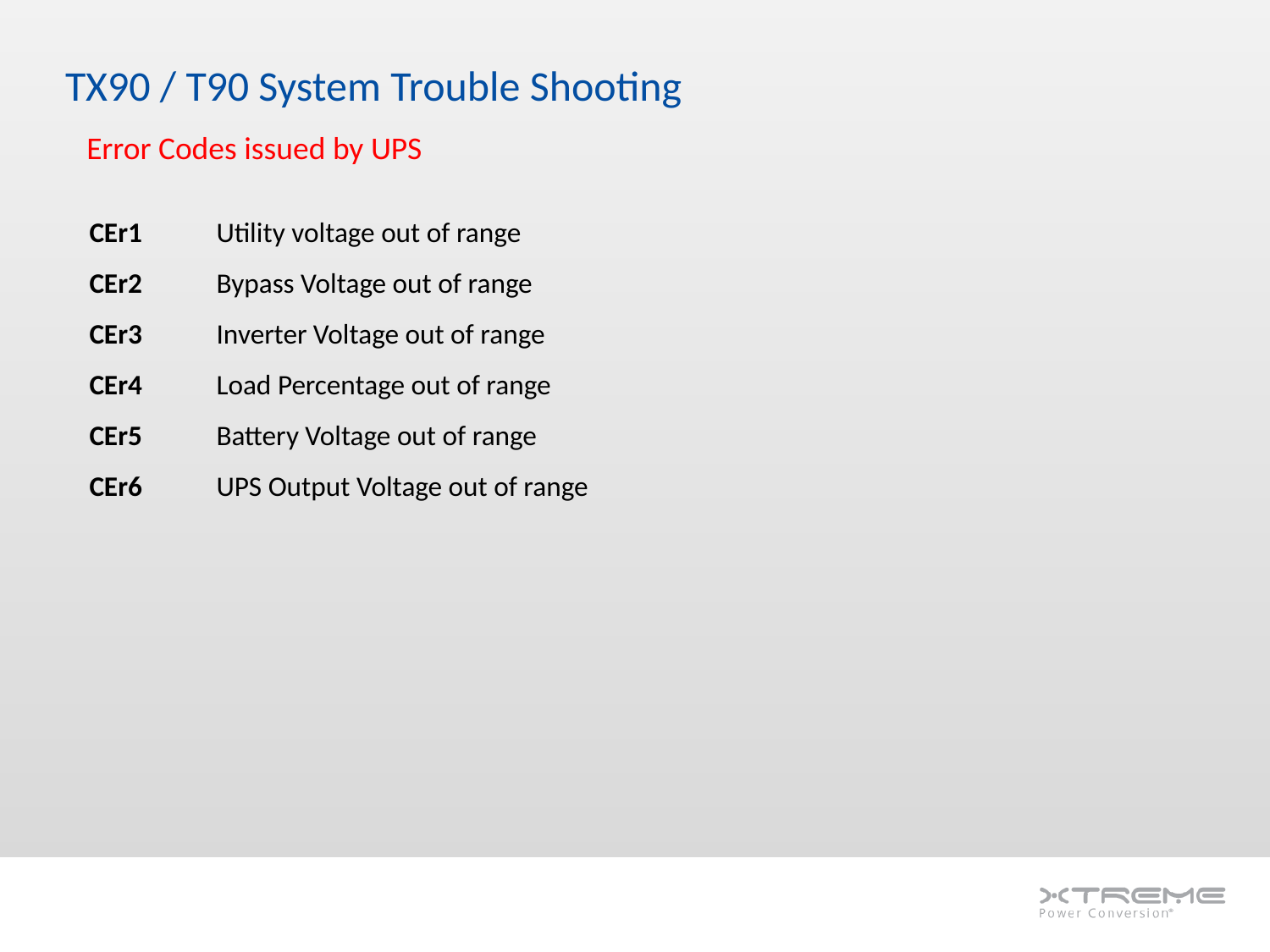

TX90 / T90 System Trouble Shooting
Error Codes issued by UPS
CEr1 	Utility voltage out of range
CEr2 	Bypass Voltage out of range
CEr3 	Inverter Voltage out of range
CEr4 	Load Percentage out of range
CEr5 	Battery Voltage out of range
CEr6 	UPS Output Voltage out of range